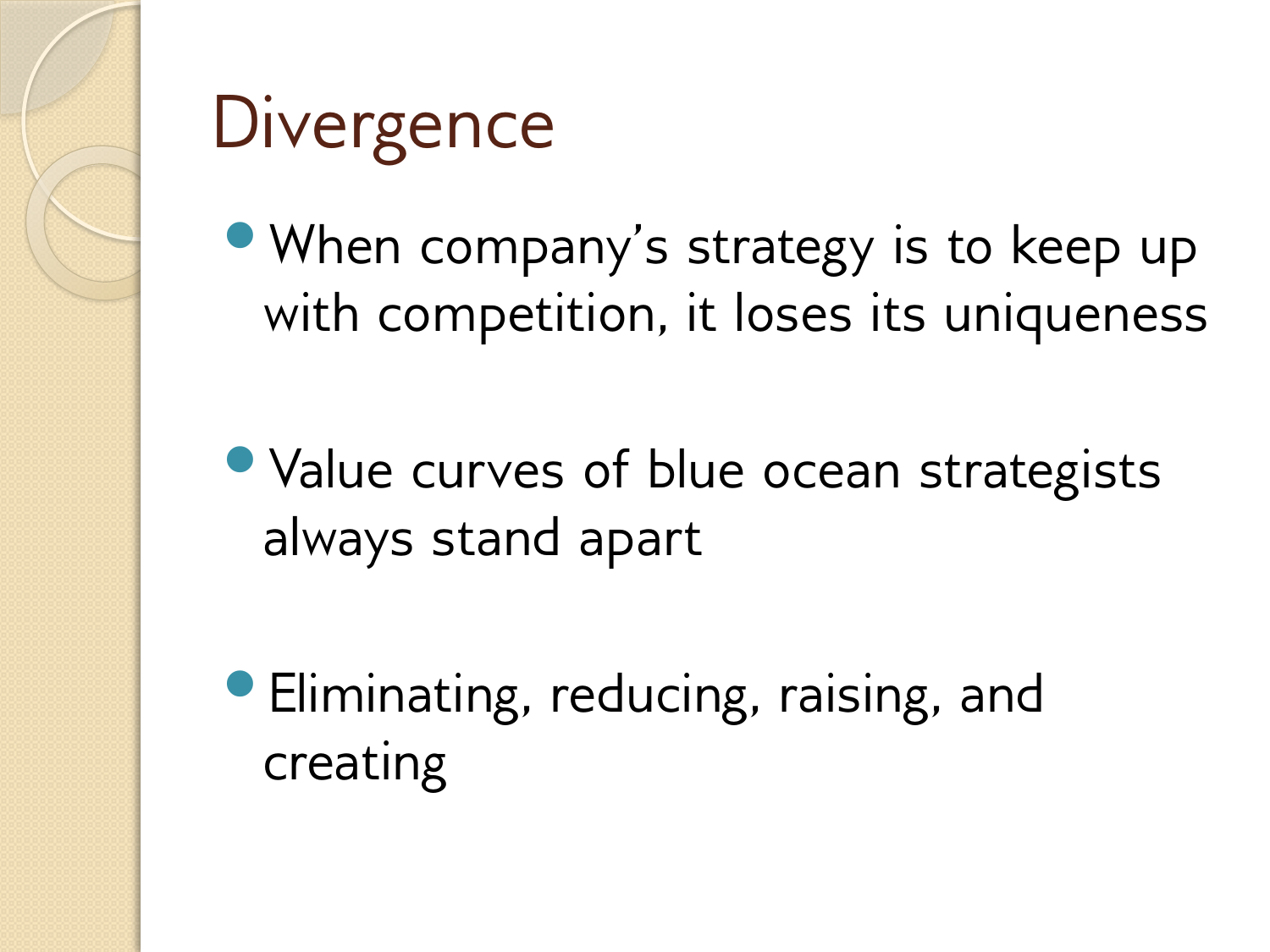

# Divergence
When company’s strategy is to keep up with competition, it loses its uniqueness

Value curves of blue ocean strategists always stand apart

Eliminating, reducing, raising, and creating